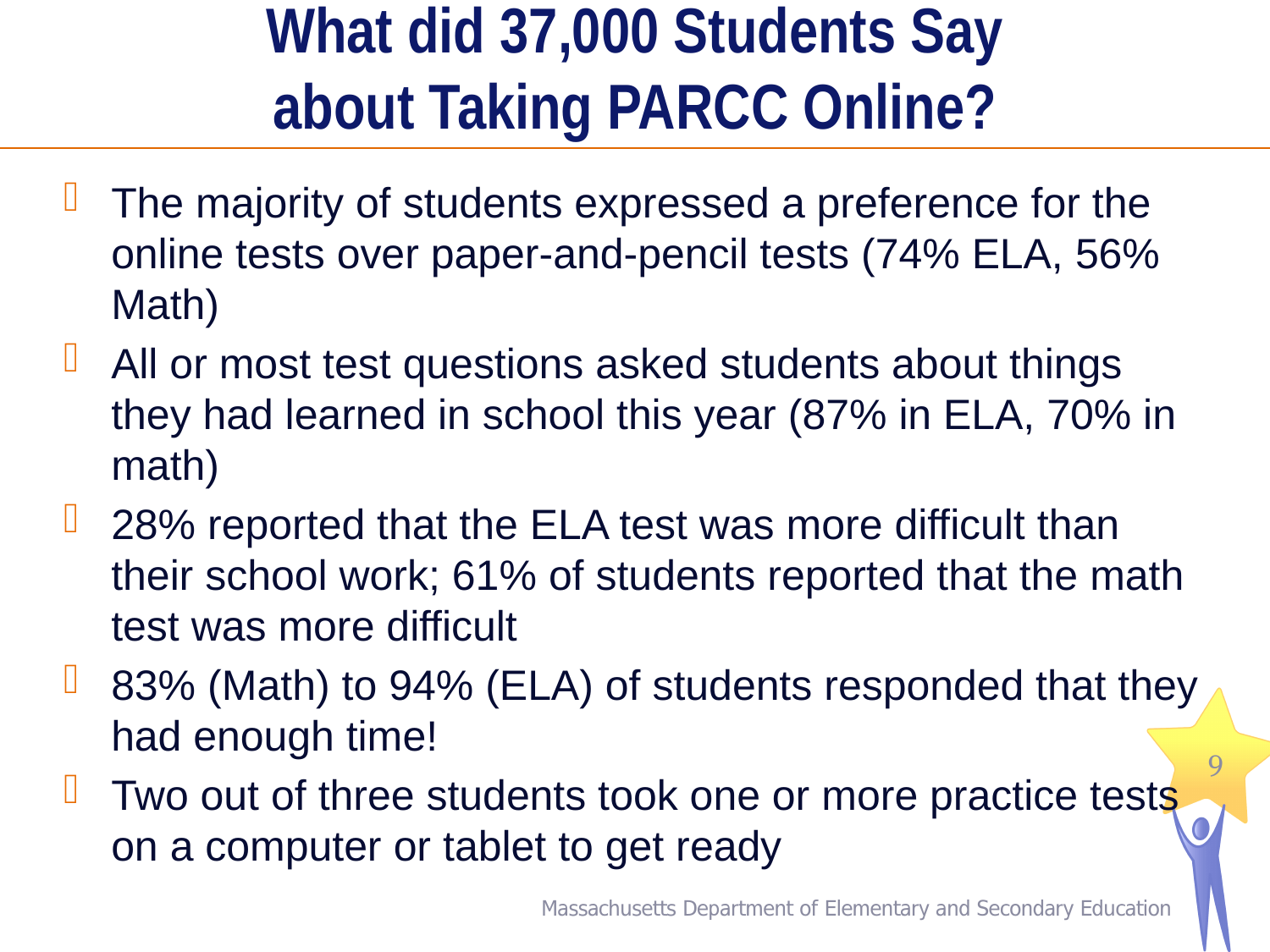

# What did 37,000 Students Say about Taking PARCC Online?
The majority of students expressed a preference for the online tests over paper-and-pencil tests (74% ELA, 56% Math)
All or most test questions asked students about things they had learned in school this year (87% in ELA, 70% in math)
28% reported that the ELA test was more difficult than their school work; 61% of students reported that the math test was more difficult
83% (Math) to 94% (ELA) of students responded that they had enough time!
Two out of three students took one or more practice tests on a computer or tablet to get ready

9
Massachusetts Department of Elementary and Secondary Education